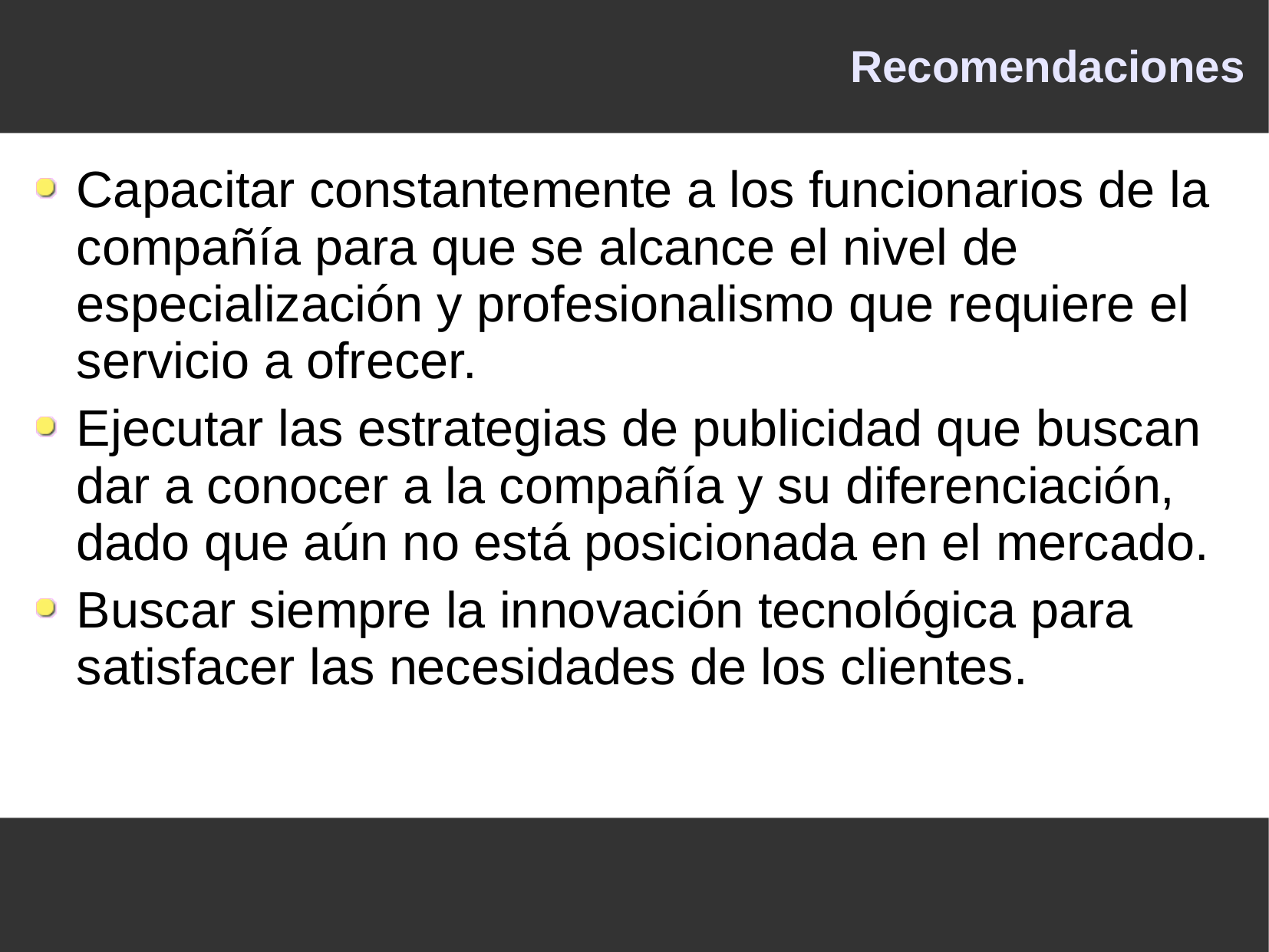

# Recomendaciones
Capacitar constantemente a los funcionarios de la compañía para que se alcance el nivel de especialización y profesionalismo que requiere el servicio a ofrecer.
Ejecutar las estrategias de publicidad que buscan dar a conocer a la compañía y su diferenciación, dado que aún no está posicionada en el mercado.
Buscar siempre la innovación tecnológica para satisfacer las necesidades de los clientes.